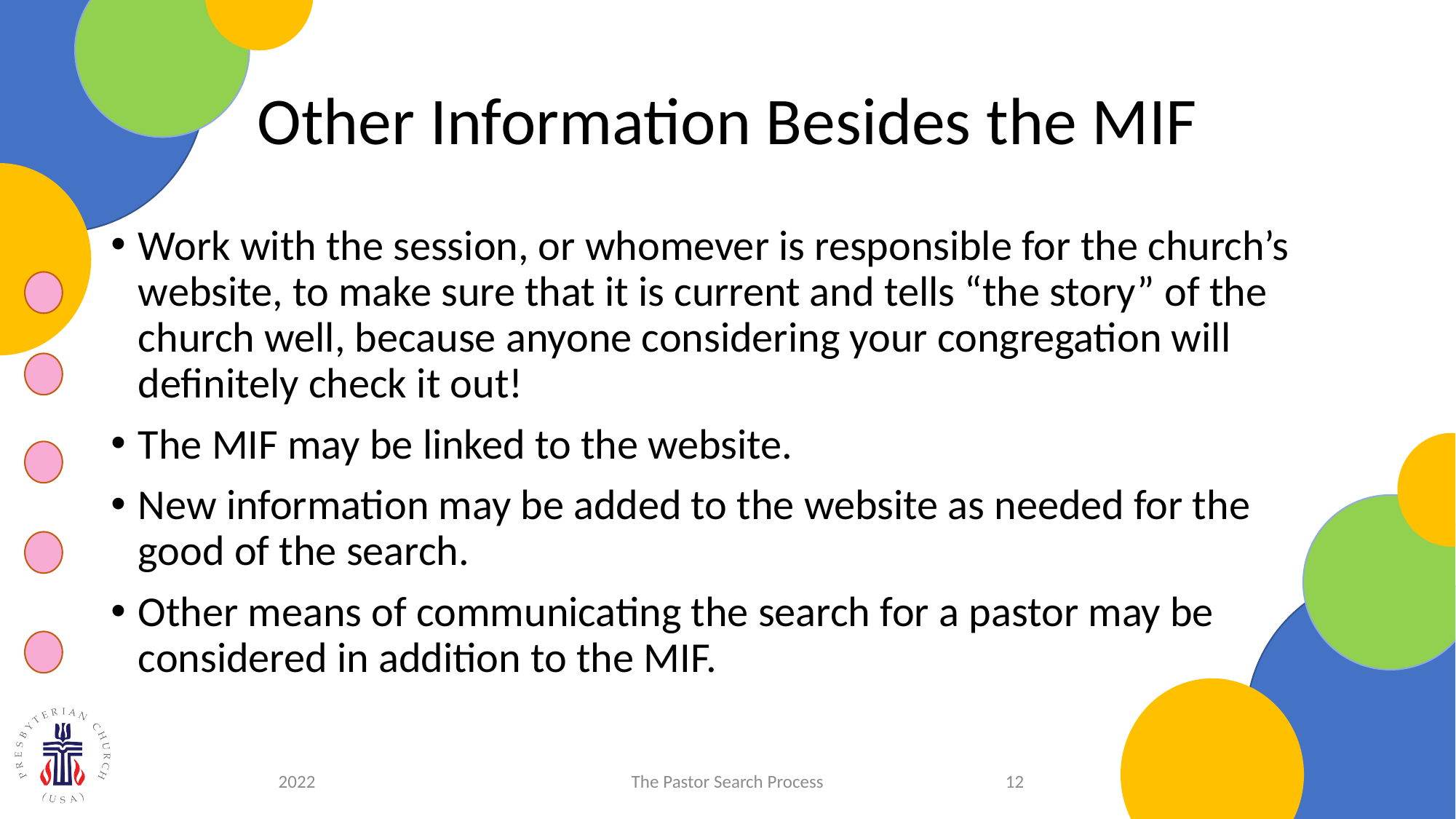

# Other Information Besides the MIF
Work with the session, or whomever is responsible for the church’s website, to make sure that it is current and tells “the story” of the church well, because anyone considering your congregation will definitely check it out!
The MIF may be linked to the website.
New information may be added to the website as needed for the good of the search.
Other means of communicating the search for a pastor may be considered in addition to the MIF.
2022
The Pastor Search Process
12